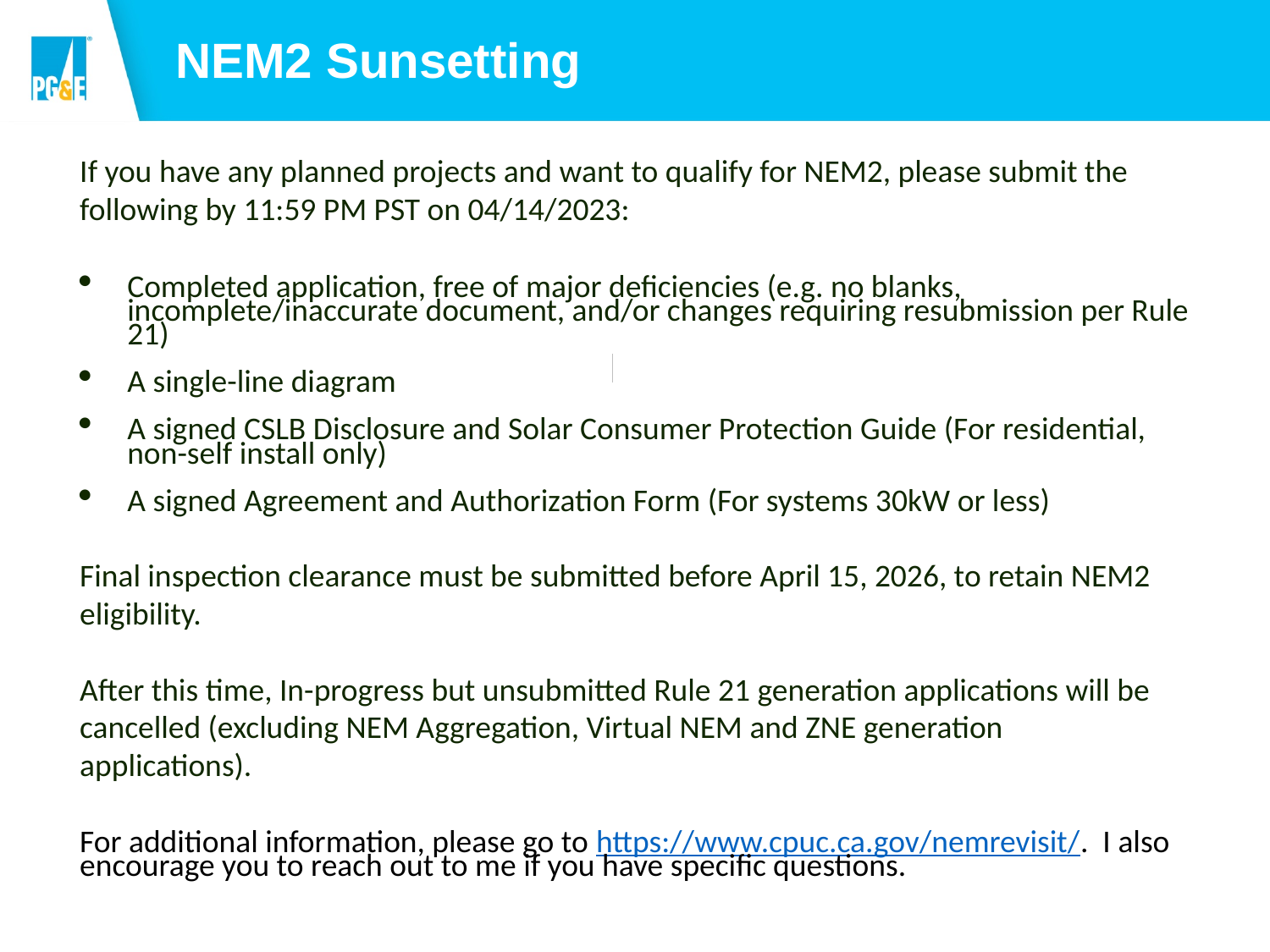

NEM2 Sunsetting
If you have any planned projects and want to qualify for NEM2, please submit the
following by 11:59 PM PST on 04/14/2023:

Completed application, free of major deficiencies (e.g. no blanks, incomplete/inaccurate document, and/or changes requiring resubmission per Rule 21)

A single-line diagram

A signed CSLB Disclosure and Solar Consumer Protection Guide (For residential, non-self install only)

A signed Agreement and Authorization Form (For systems 30kW or less)

Final inspection clearance must be submitted before April 15, 2026, to retain NEM2
eligibility.

After this time, In-progress but unsubmitted Rule 21 generation applications will be
cancelled (excluding NEM Aggregation, Virtual NEM and ZNE generation
applications).

For additional information, please go to https://www.cpuc.ca.gov/nemrevisit/.  I also encourage you to reach out to me if you have specific questions.